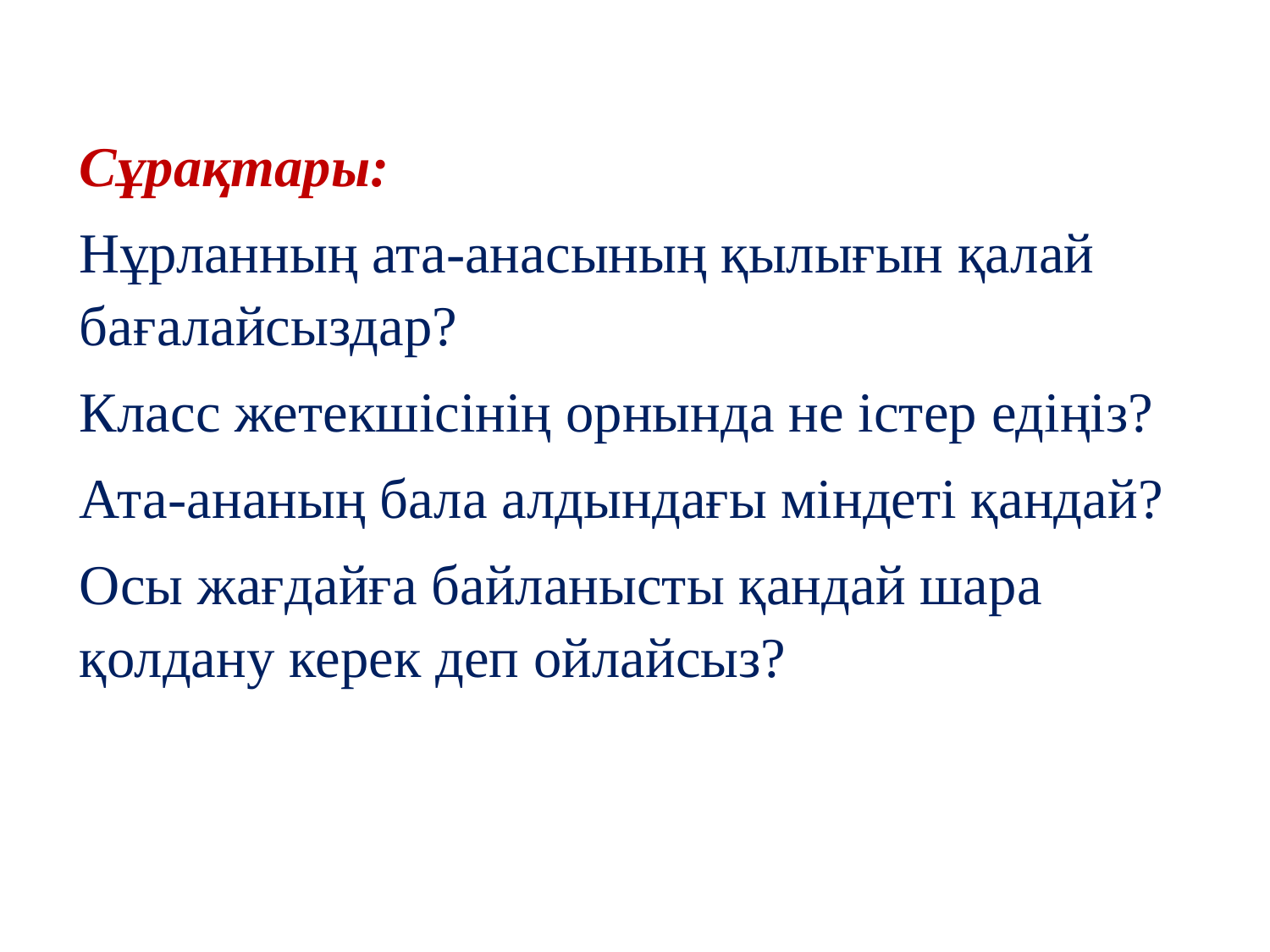

Сұрақтары:
Нұрланның ата-анасының қылығын қалай бағалайсыздар?
Класс жетекшісінің орнында не істер едіңіз?
Ата-ананың бала алдындағы міндеті қандай?
Осы жағдайға байланысты қандай шара қолдану керек деп ойлайсыз?